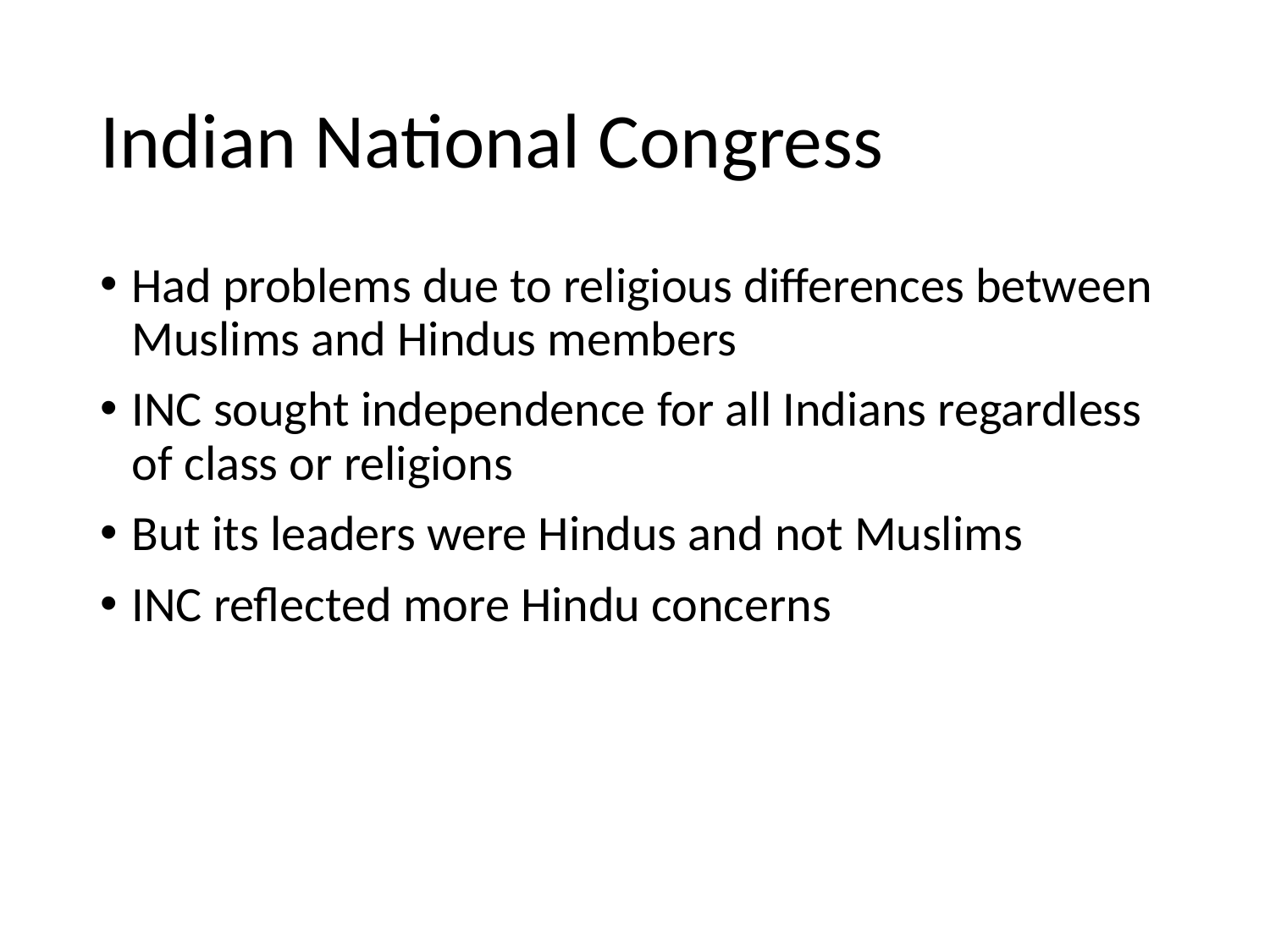

# Indian National Congress
Had problems due to religious differences between Muslims and Hindus members
INC sought independence for all Indians regardless of class or religions
But its leaders were Hindus and not Muslims
INC reflected more Hindu concerns